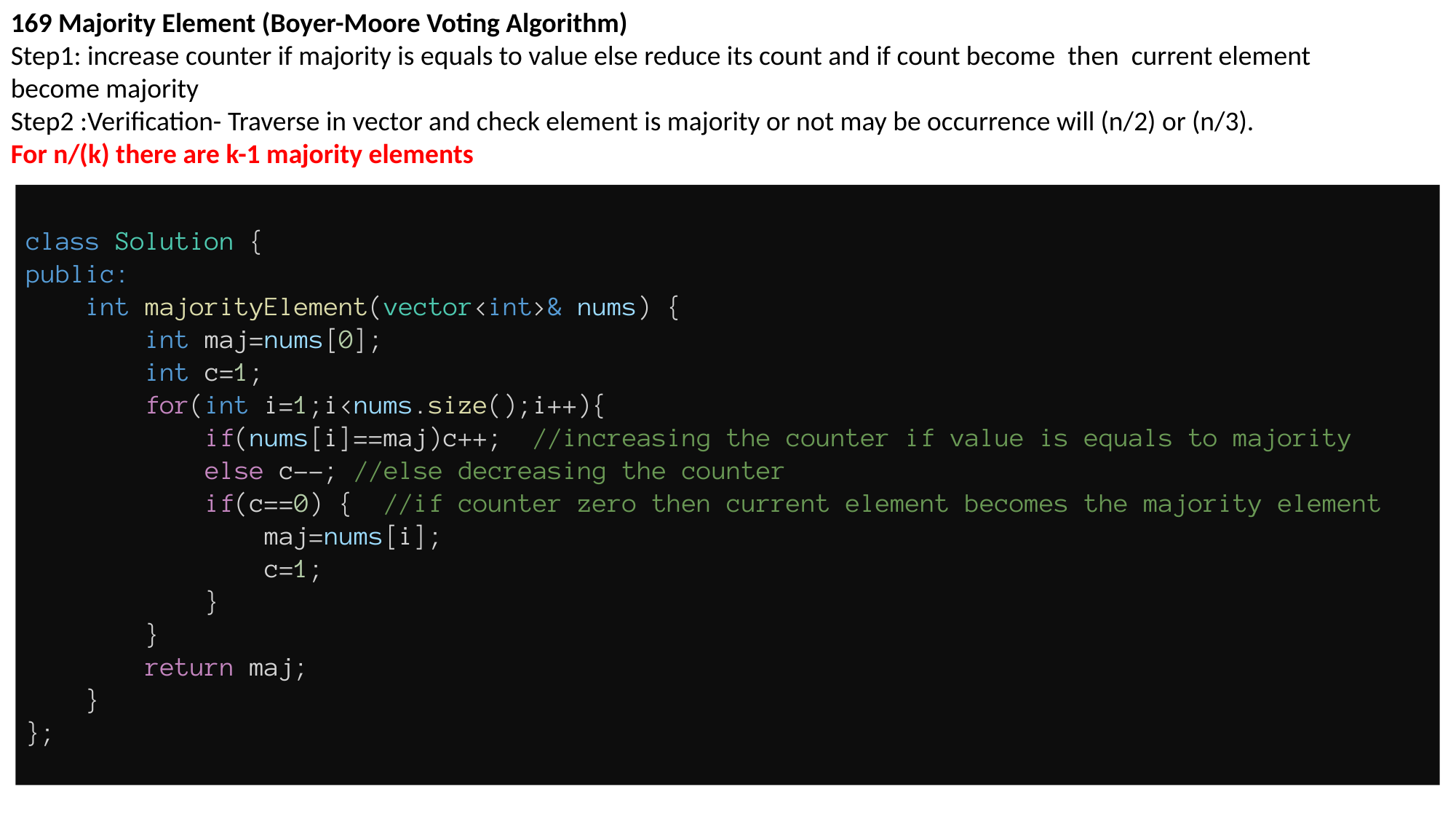

169 Majority Element (Boyer-Moore Voting Algorithm)
Step1: increase counter if majority is equals to value else reduce its count and if count become  then  current element become majority
Step2 :Verification- Traverse in vector and check element is majority or not may be occurrence will (n/2) or (n/3).
For n/(k) there are k-1 majority elements

class Solution {
public:
    int majorityElement(vector<int>& nums) {
        int maj=nums[0];
        int c=1;
        for(int i=1;i<nums.size();i++){
            if(nums[i]==maj)c++;  //increasing the counter if value is equals to majority
            else c--; //else decreasing the counter
            if(c==0) {  //if counter zero then current element becomes the majority element
                maj=nums[i];
                c=1;
            }
        }
        return maj;
    }
};